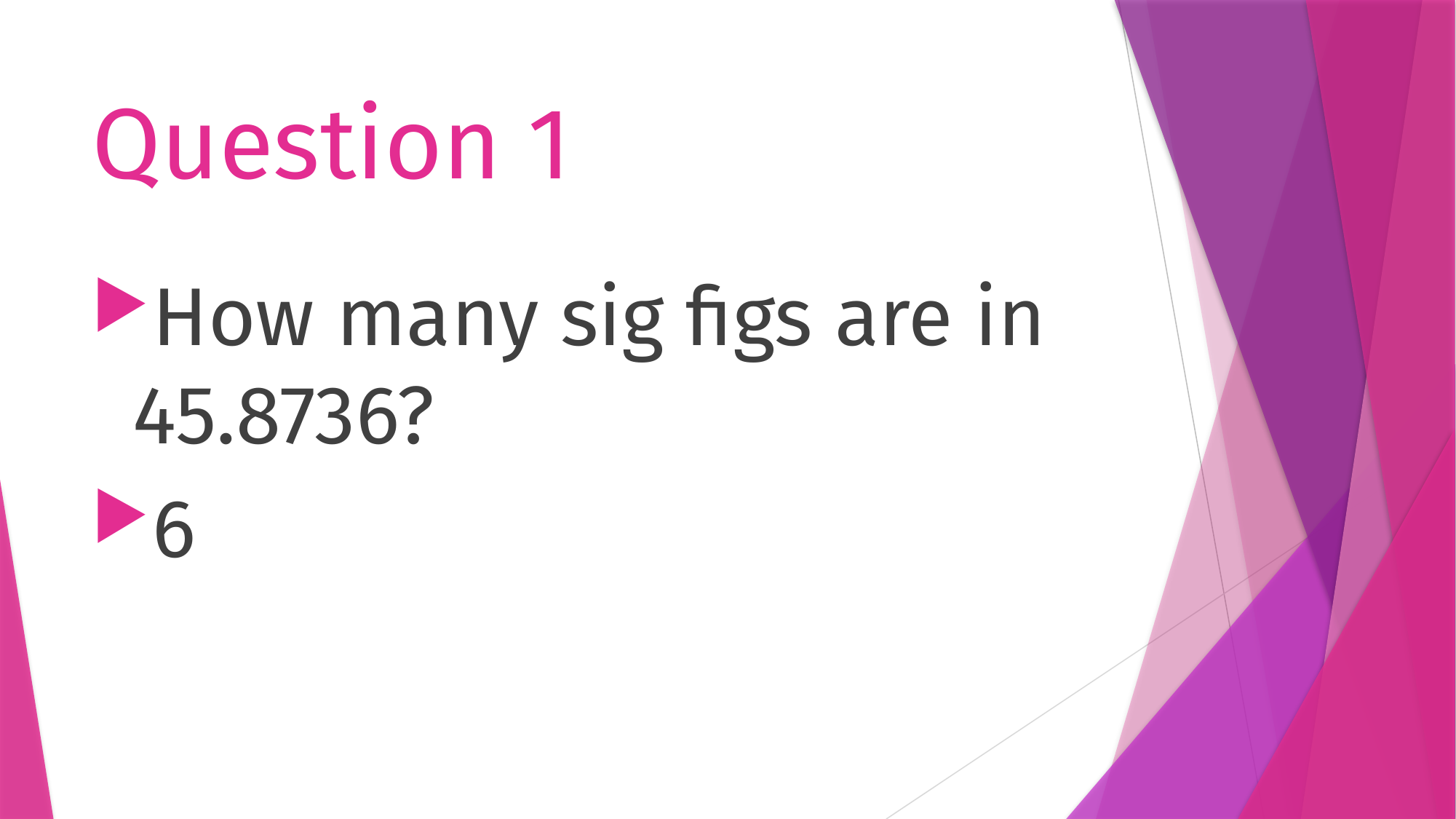

# Question 1
How many sig figs are in 45.8736?
6